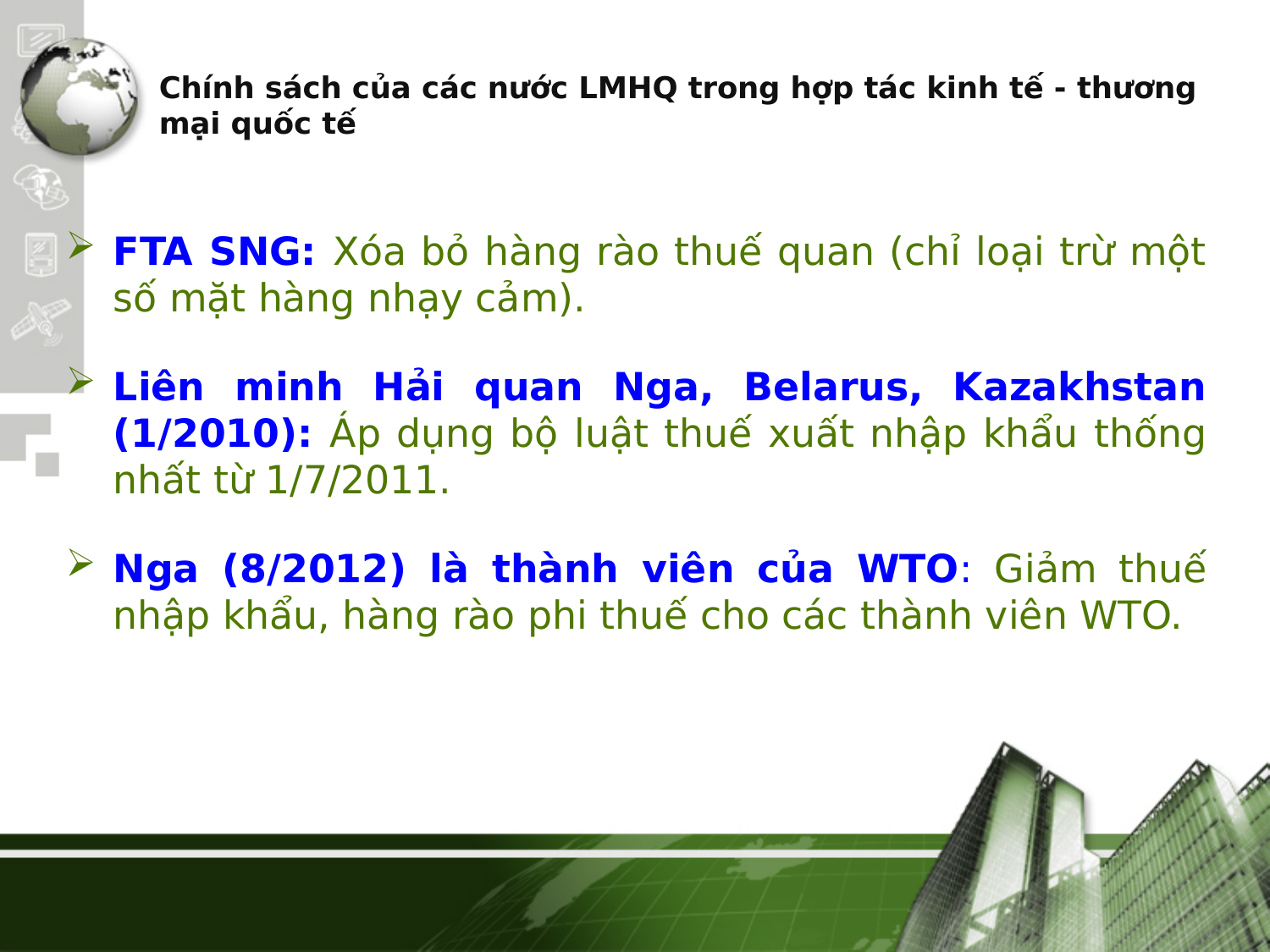

# Chính sách của các nước LMHQ trong hợp tác kinh tế - thương mại quốc tế
FTA SNG: Xóa bỏ hàng rào thuế quan (chỉ loại trừ một số mặt hàng nhạy cảm).
Liên minh Hải quan Nga, Belarus, Kazakhstan (1/2010): Áp dụng bộ luật thuế xuất nhập khẩu thống nhất từ 1/7/2011.
Nga (8/2012) là thành viên của WTO: Giảm thuế nhập khẩu, hàng rào phi thuế cho các thành viên WTO.